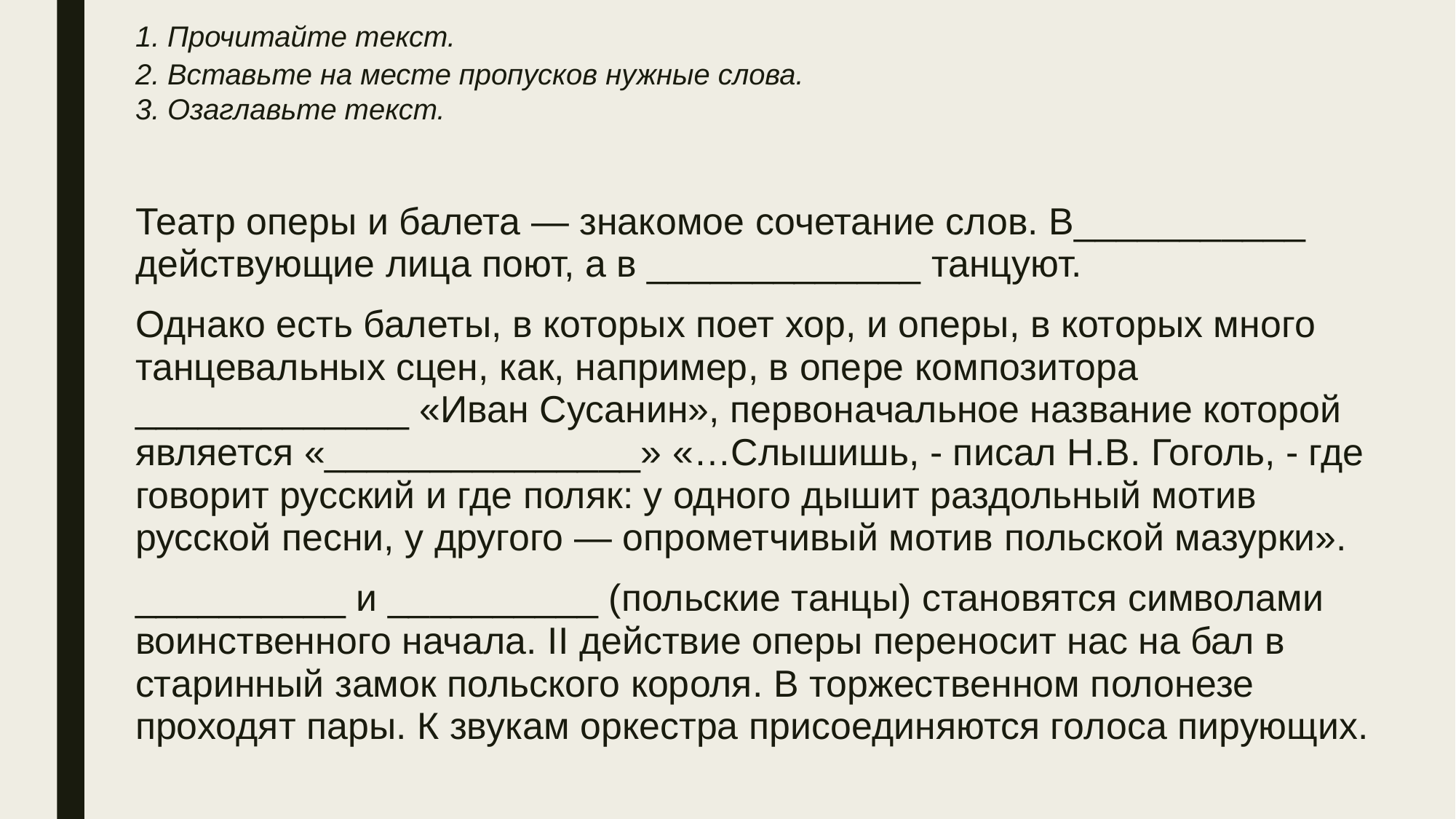

1. Прочитайте текст.
2. Вставьте на месте пропусков нужные слова.
3. Озаглавьте текст.

Театр оперы и балета — знакомое сочетание слов. В___________ действующие лица поют, а в _____________ танцуют.
Однако есть балеты, в которых поет хор, и оперы, в которых много танцевальных сцен, как, например, в опере композитора _____________ «Иван Сусанин», первоначальное название которой  является «_______________» «…Слышишь, - писал Н.В. Гоголь, - где говорит русский и где поляк: у одного дышит раздольный мотив русской песни, у другого — опрометчивый мотив польской мазурки».
__________ и __________ (польские танцы) становятся символами воинственного начала. II действие оперы переносит нас на бал в старинный замок польского короля. В торжественном полонезе проходят пары. К звукам оркестра присоединяются голоса пирующих.